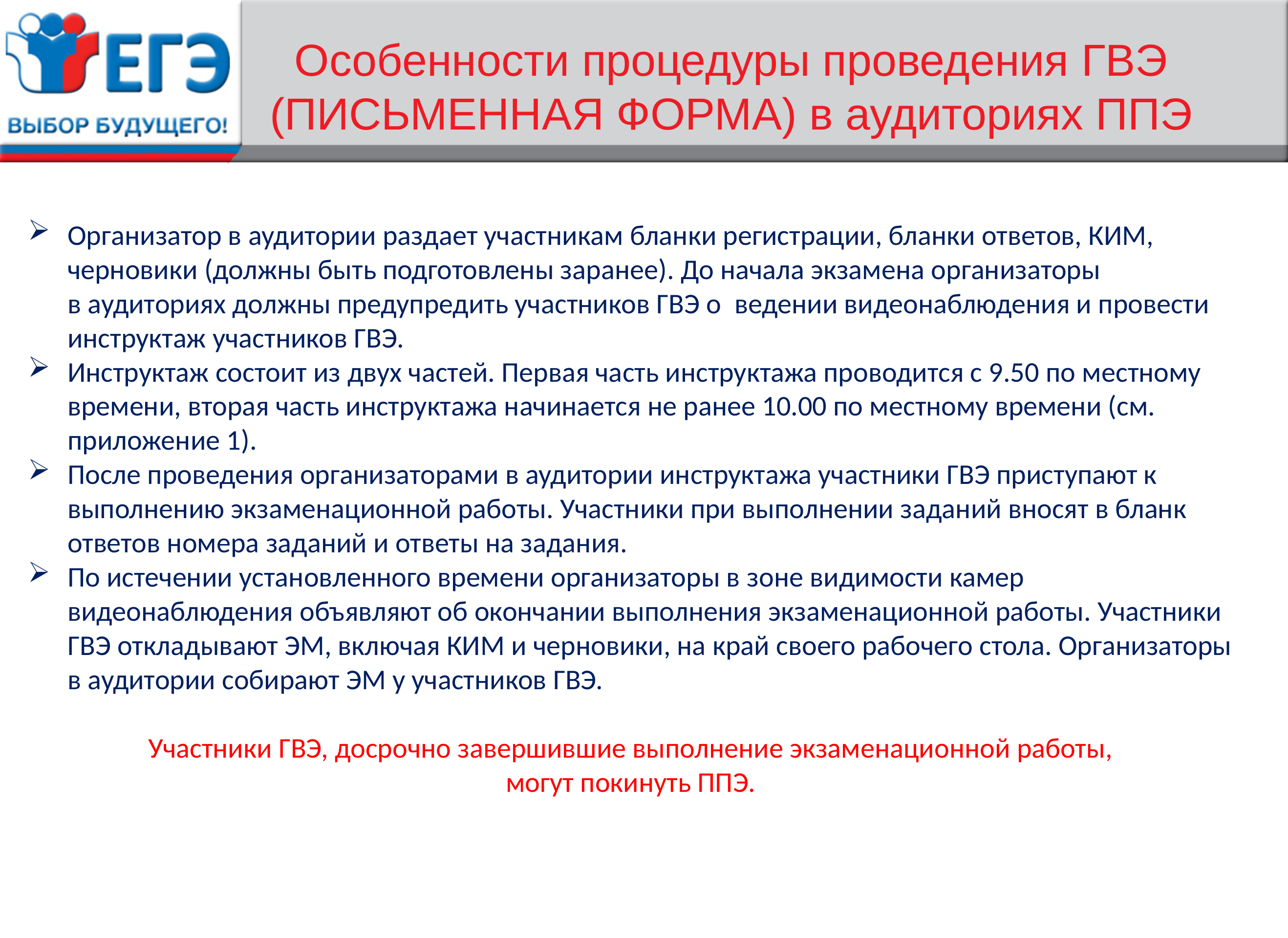

Особенности процедуры проведения ГВЭ (ПИСЬМЕННАЯ ФОРМА) в аудиториях ППЭ
Организатор в аудитории раздает участникам бланки регистрации, бланки ответов, КИМ, черновики (должны быть подготовлены заранее). До начала экзамена организаторы в аудиториях должны предупредить участников ГВЭ о  ведении видеонаблюдения и провести инструктаж участников ГВЭ.
Инструктаж состоит из двух частей. Первая часть инструктажа проводится с 9.50 по местному времени, вторая часть инструктажа начинается не ранее 10.00 по местному времени (см. приложение 1).
После проведения организаторами в аудитории инструктажа участники ГВЭ приступают к выполнению экзаменационной работы. Участники при выполнении заданий вносят в бланк ответов номера заданий и ответы на задания.
По истечении установленного времени организаторы в зоне видимости камер видеонаблюдения объявляют об окончании выполнения экзаменационной работы. Участники ГВЭ откладывают ЭМ, включая КИМ и черновики, на край своего рабочего стола. Организаторы в аудитории собирают ЭМ у участников ГВЭ.

Участники ГВЭ, досрочно завершившие выполнение экзаменационной работы,
могут покинуть ППЭ.